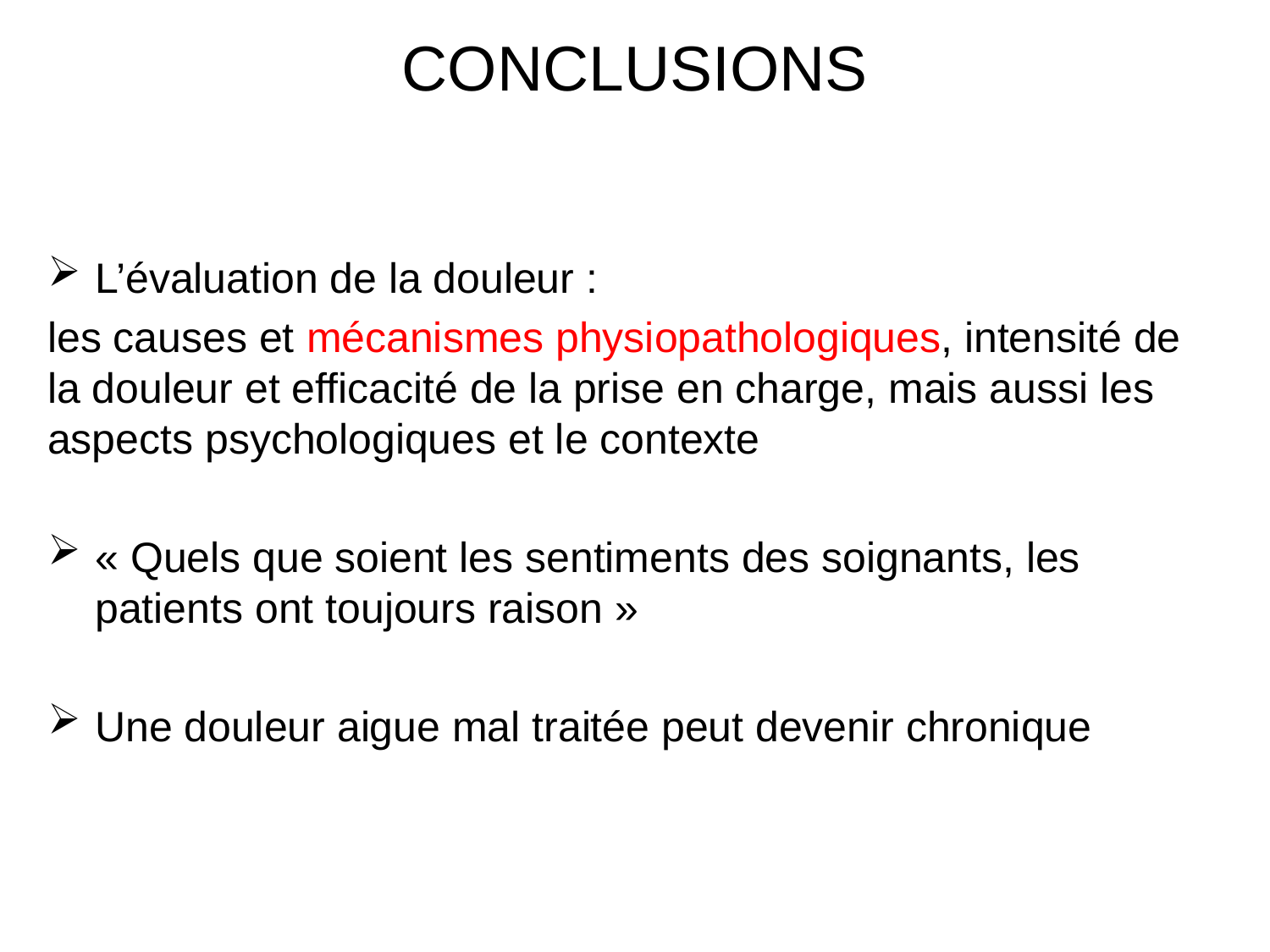

# CONCLUSIONS

L’évaluation de la douleur :
les causes et mécanismes physiopathologiques, intensité de la douleur et efficacité de la prise en charge, mais aussi les aspects psychologiques et le contexte

« Quels que soient les sentiments des soignants, les patients ont toujours raison »

Une douleur aigue mal traitée peut devenir chronique